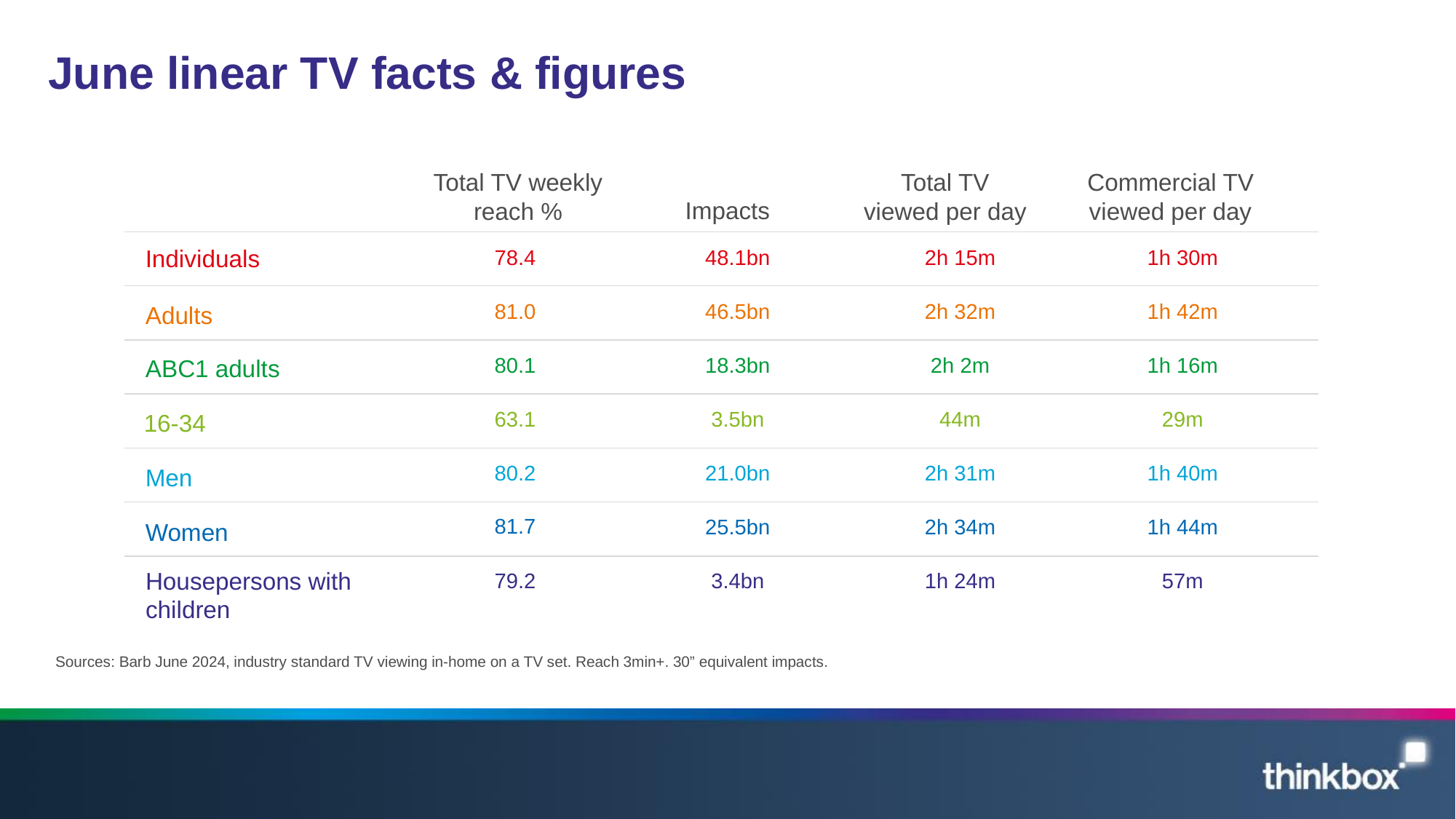

# June linear TV facts & figures
Total TV weekly reach %
Total TV viewed per day
Commercial TV viewed per day
Impacts
| 78.4 | 48.1bn | 2h 15m | 1h 30m |
| --- | --- | --- | --- |
| 81.0 | 46.5bn | 2h 32m | 1h 42m |
| 80.1 | 18.3bn | 2h 2m | 1h 16m |
| 63.1 | 3.5bn | 44m | 29m |
| 80.2 | 21.0bn | 2h 31m | 1h 40m |
| 81.7 | 25.5bn | 2h 34m | 1h 44m |
| 79.2 | 3.4bn | 1h 24m | 57m |
Individuals
Adults
ABC1 adults
16-34
Men
Women
Housepersons with children
Sources: Barb June 2024, industry standard TV viewing in-home on a TV set. Reach 3min+. 30” equivalent impacts.